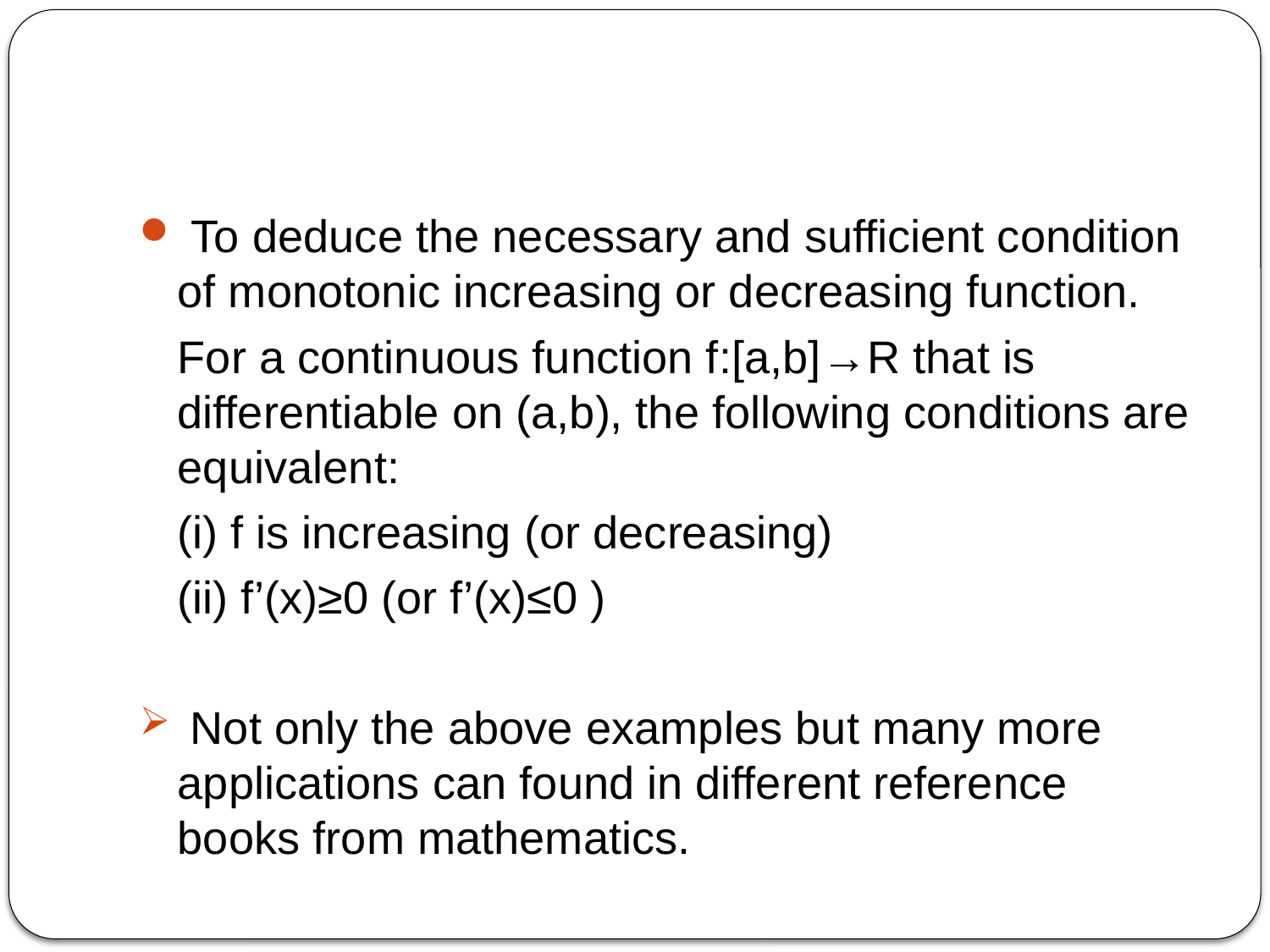

#
 To deduce the necessary and sufficient condition of monotonic increasing or decreasing function.
   For a continuous function f:[a,b]→R that is differentiable on (a,b), the following conditions are equivalent:
   (i) f is increasing (or decreasing)
   (ii) f’(x)≥0 (or f’(x)≤0 )

 Not only the above examples but many more applications can found in different reference books from mathematics.